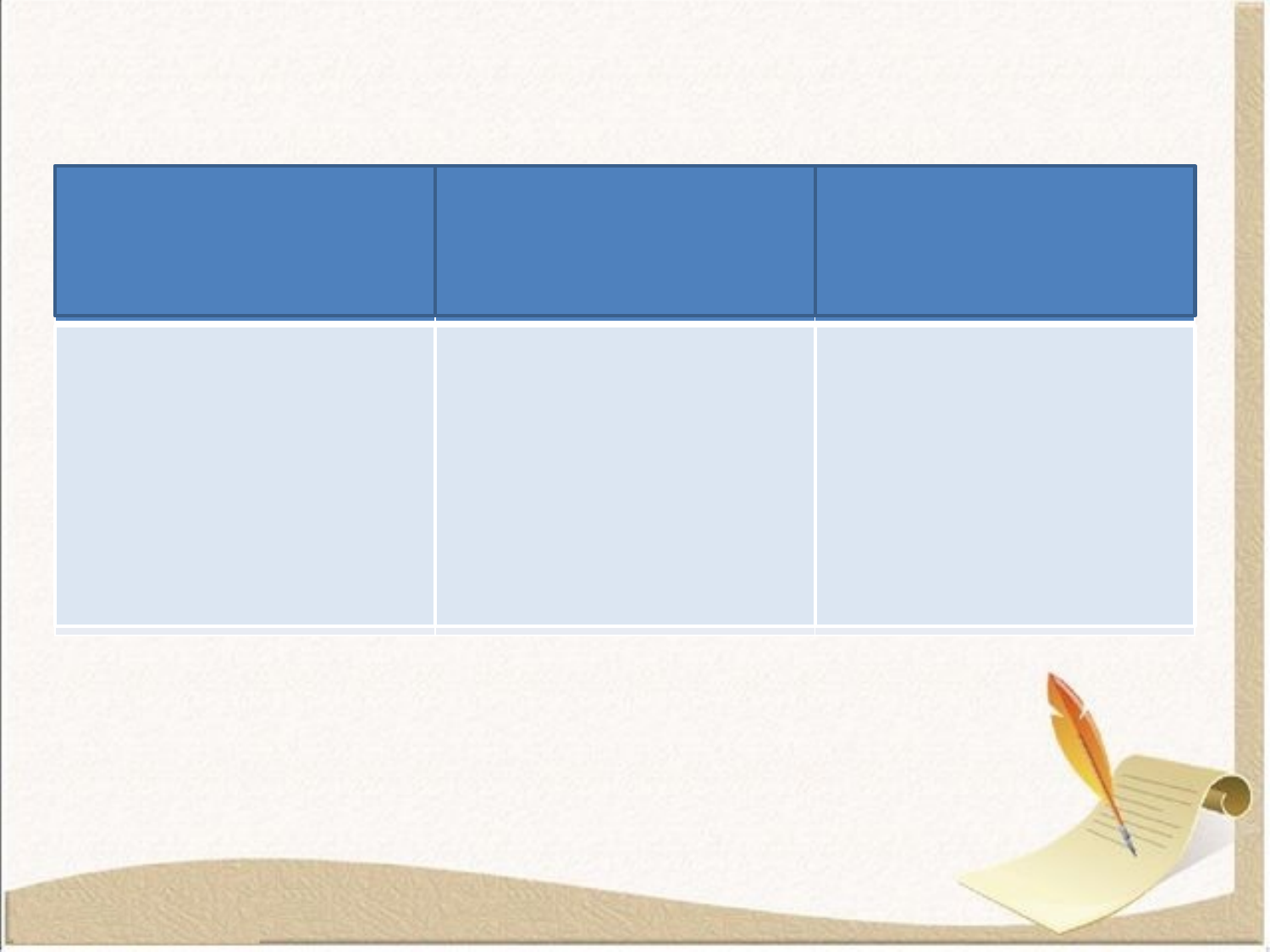

|  |  |  |
| --- | --- | --- |
| Под-окон-ник | Город-ск-ой | Быстр-ее |
| По-езд-к-а | Род-ин-а | Сух-о |